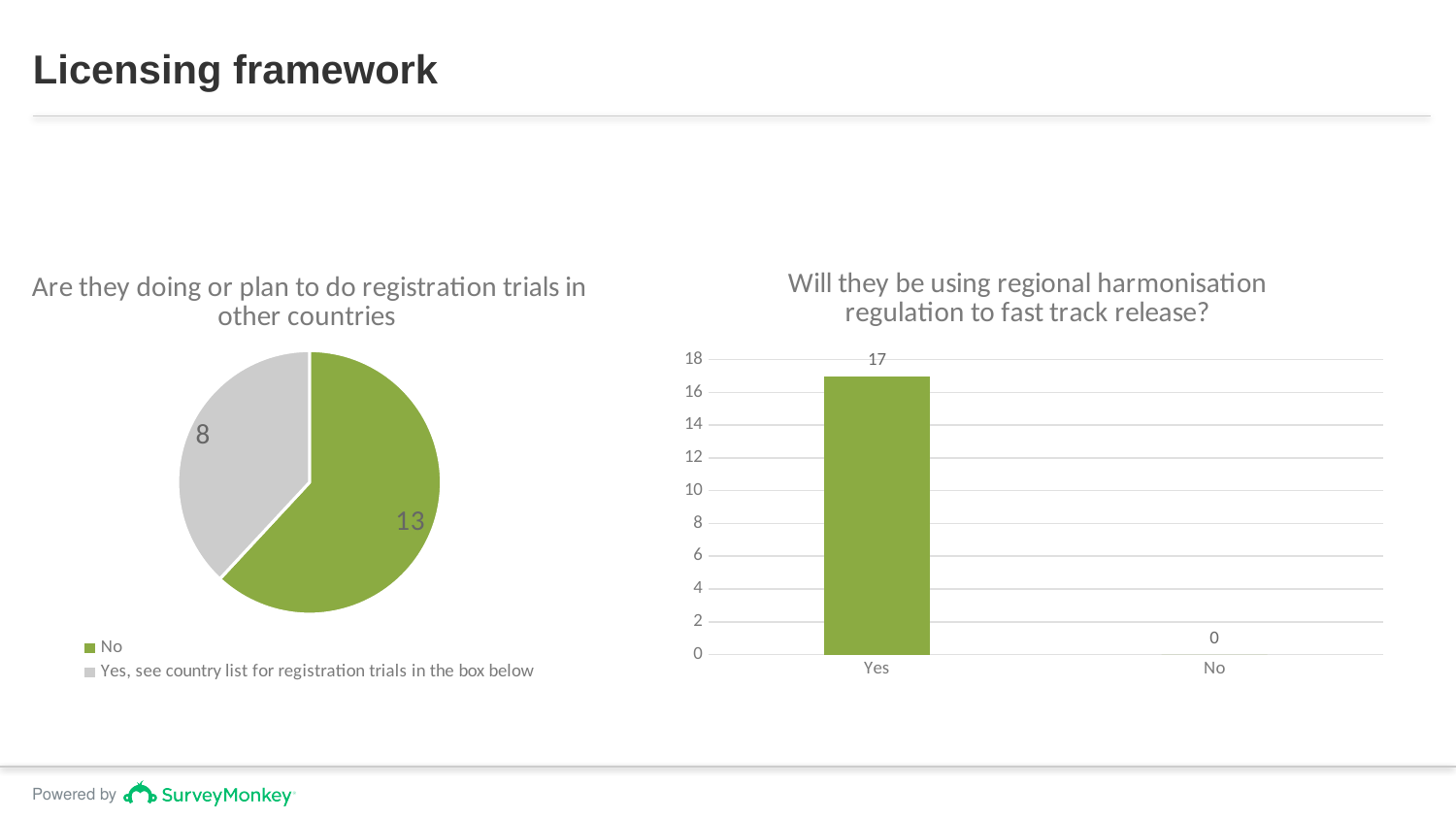

# Licensing framework

### Chart: Are they doing or plan to do registration trials in other countries

| Category | Are you doing or plan to do registration trials in other countries  |
|---|---|
| No | 13.0 |
| Yes, see country list for registration trials in the box below | 8.0 |

### Chart: Will they be using regional harmonisation regulation to fast track release?

| Category | Will you be using regional harmonisation regulation to fast track release? |
|---|---|
| Yes | 17.0 |
| No | 0.0 |